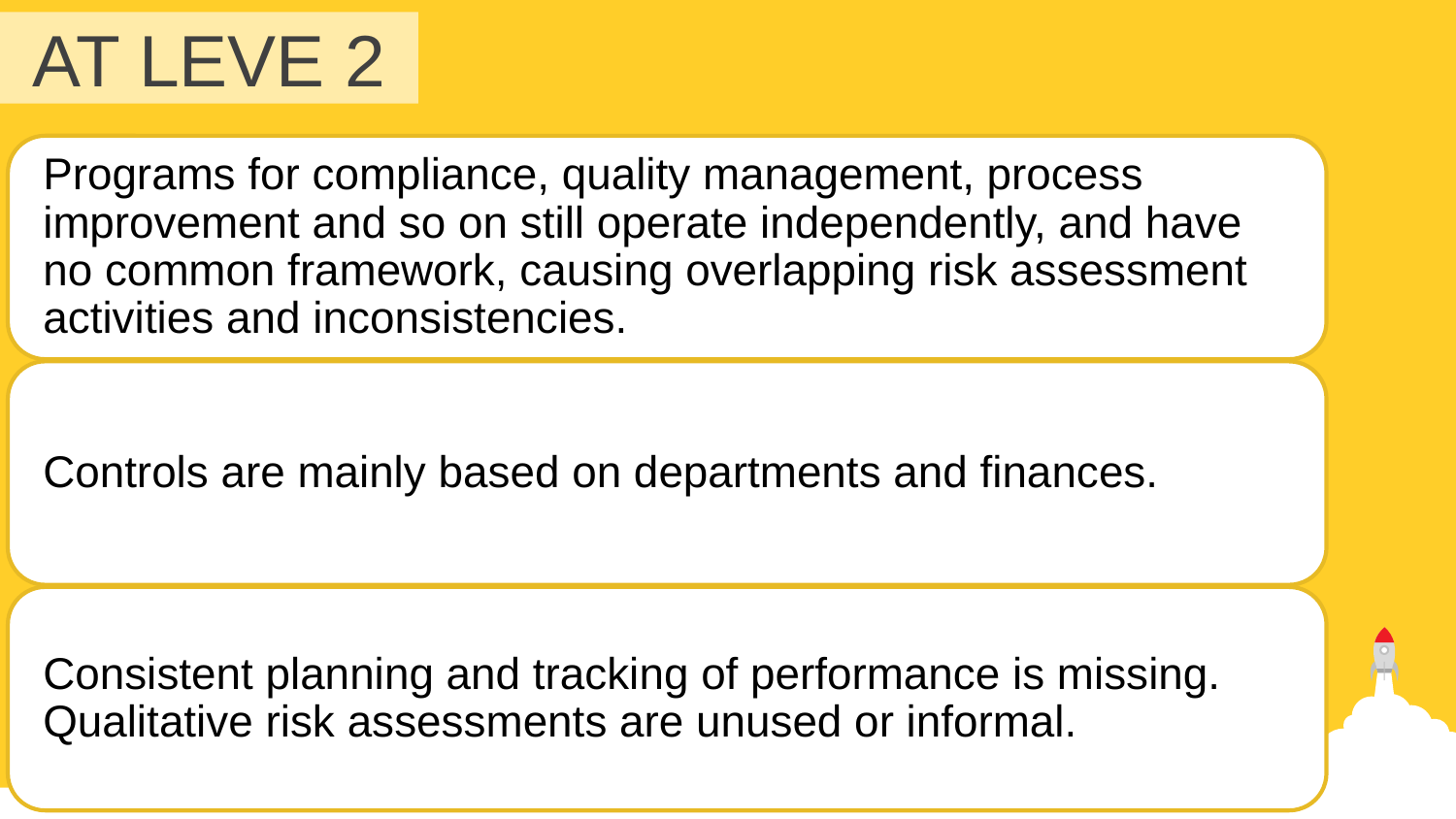

AT LEVE 2
Programs for compliance, quality management, process improvement and so on still operate independently, and have no common framework, causing overlapping risk assessment activities and inconsistencies.
Controls are mainly based on departments and finances.
Consistent planning and tracking of performance is missing. Qualitative risk assessments are unused or informal.